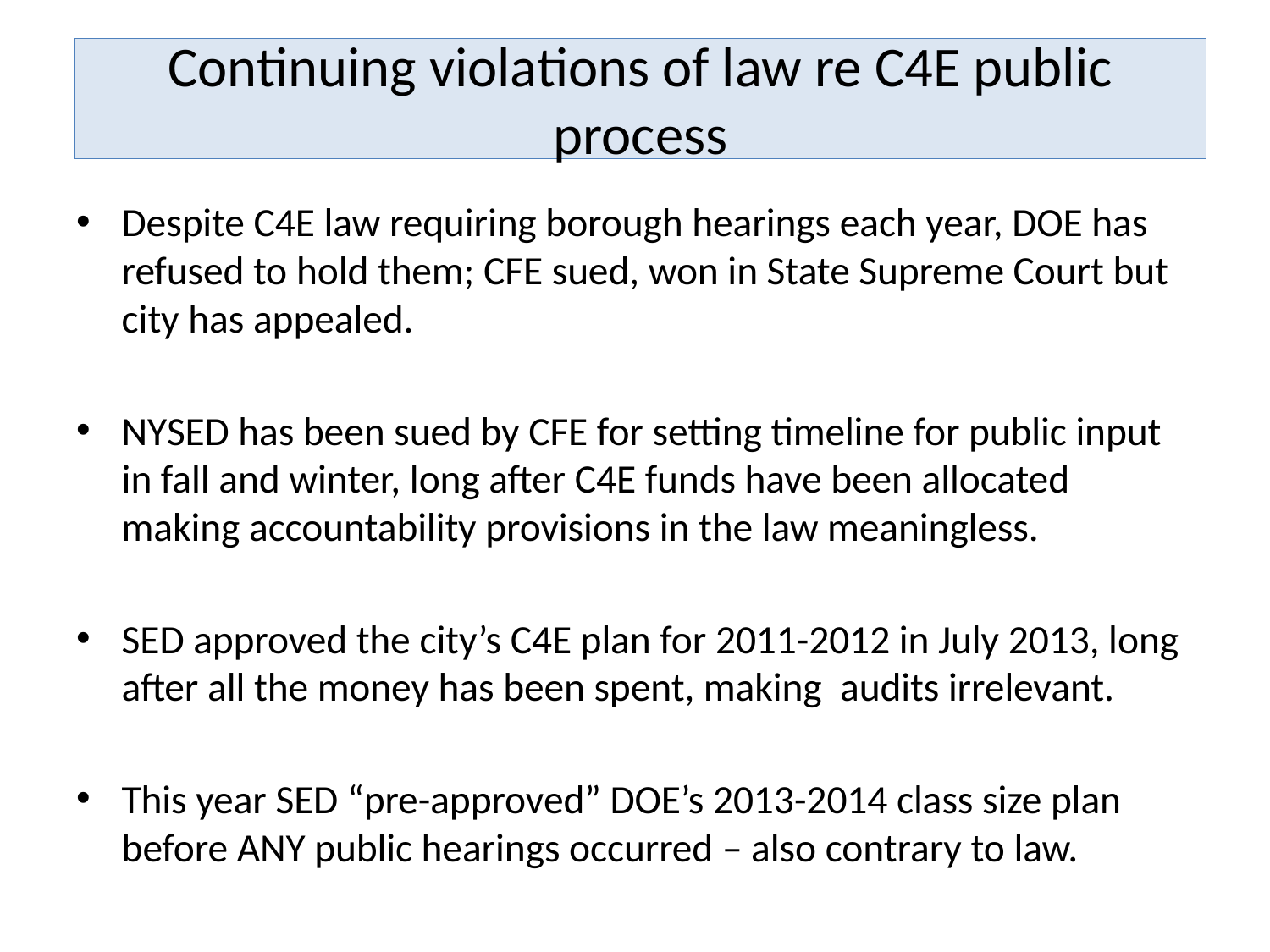

# Continuing violations of law re C4E public process
Despite C4E law requiring borough hearings each year, DOE has refused to hold them; CFE sued, won in State Supreme Court but city has appealed.

NYSED has been sued by CFE for setting timeline for public input in fall and winter, long after C4E funds have been allocated making accountability provisions in the law meaningless.

SED approved the city’s C4E plan for 2011-2012 in July 2013, long after all the money has been spent, making  audits irrelevant.

This year SED “pre-approved” DOE’s 2013-2014 class size plan before ANY public hearings occurred – also contrary to law.